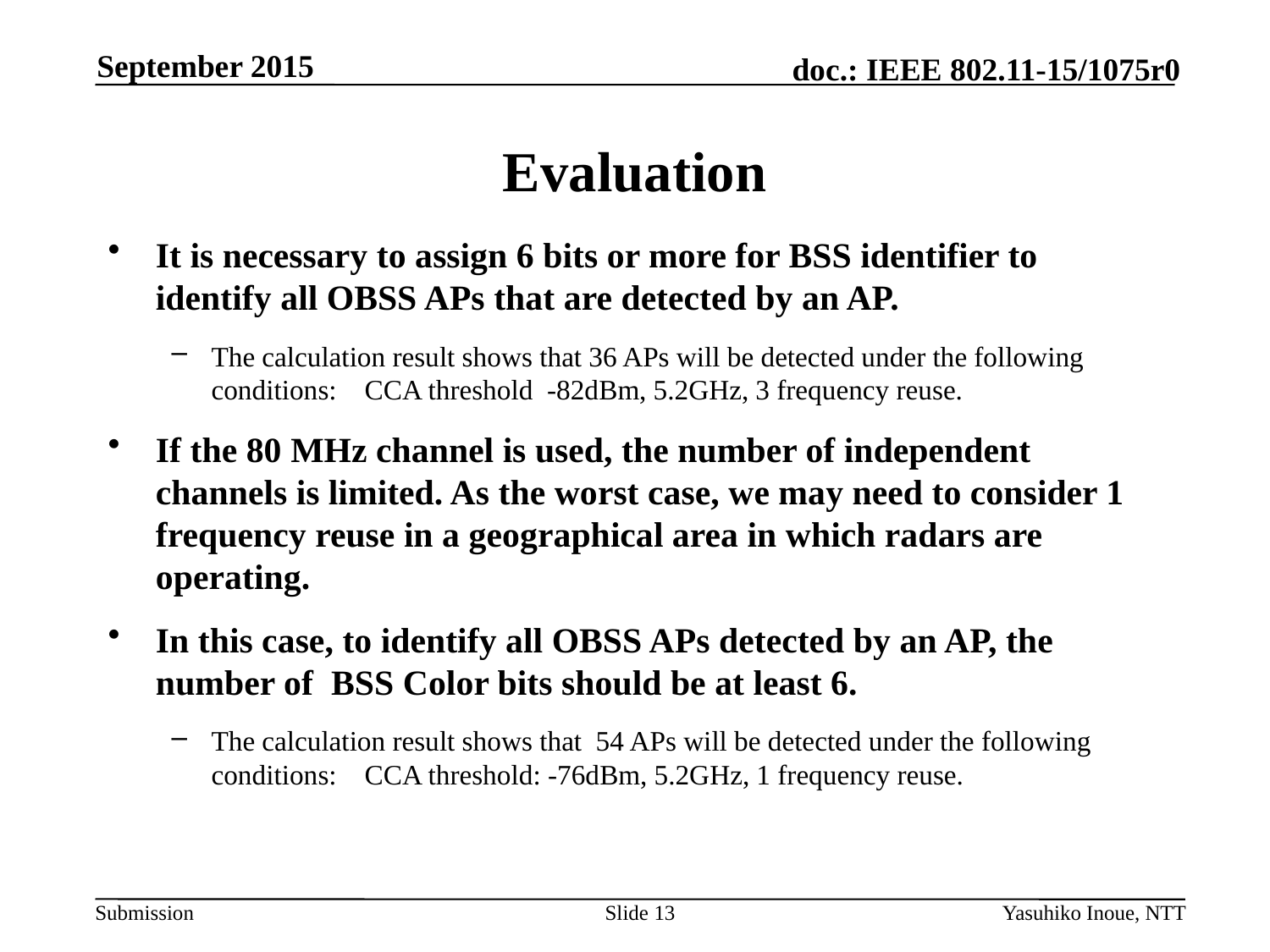

September 2015
# Evaluation
It is necessary to assign 6 bits or more for BSS identifier to  identify all OBSS APs that are detected by an AP.
The calculation result shows that 36 APs will be detected under the following conditions:    CCA threshold  -82dBm, 5.2GHz, 3 frequency reuse.
If the 80 MHz channel is used, the number of independent channels is limited. As the worst case, we may need to consider 1 frequency reuse in a geographical area in which radars are operating.
In this case, to identify all OBSS APs detected by an AP, the number of  BSS Color bits should be at least 6.
The calculation result shows that  54 APs will be detected under the following conditions:    CCA threshold: -76dBm, 5.2GHz, 1 frequency reuse.

Slide 13
Yasuhiko Inoue, NTT